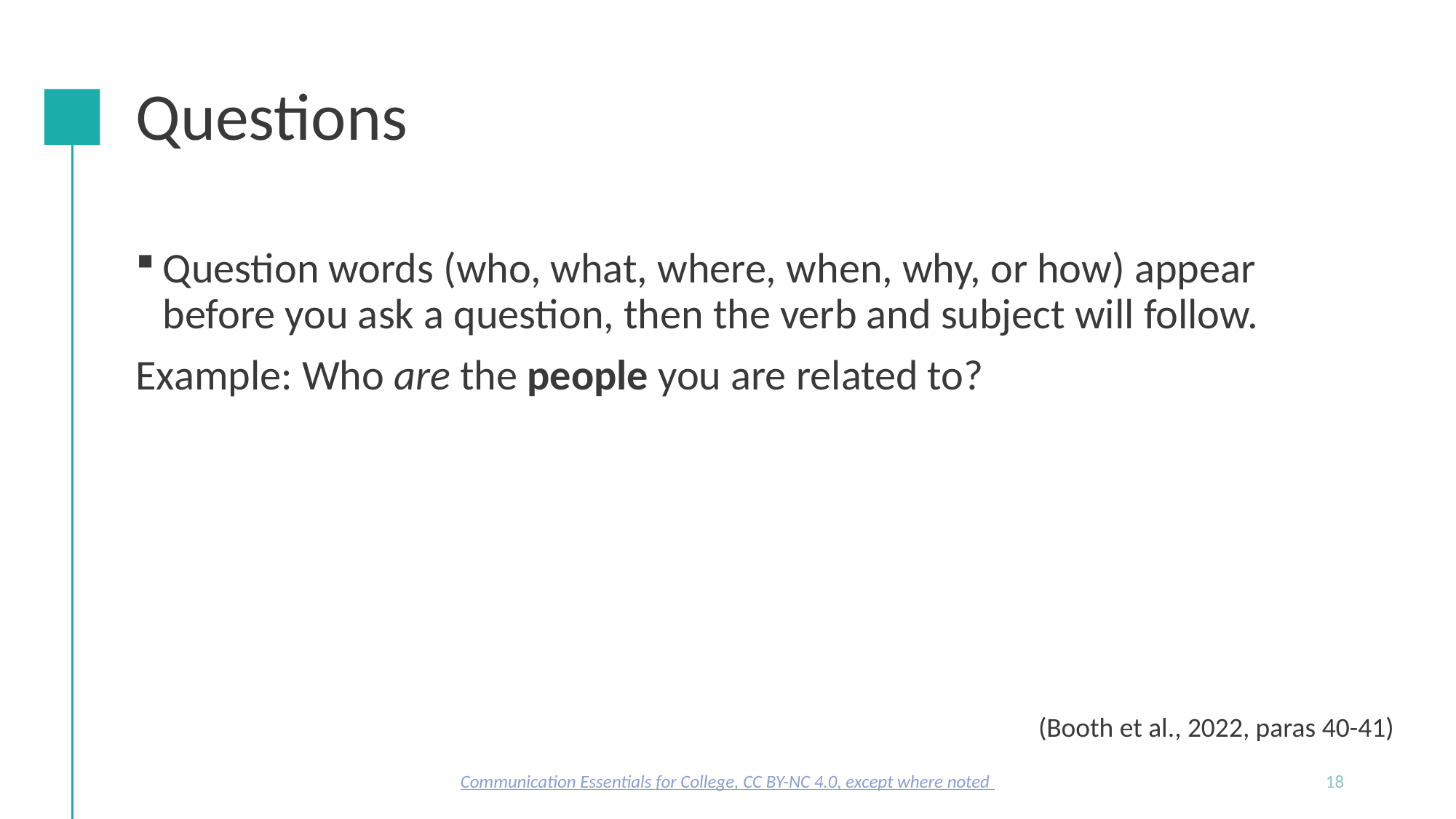

# Questions
Question words (who, what, where, when, why, or how) appear before you ask a question, then the verb and subject will follow.
Example: Who are the people you are related to?

(Booth et al., 2022, paras 40-41)
Communication Essentials for College, CC BY-NC 4.0, except where noted
18